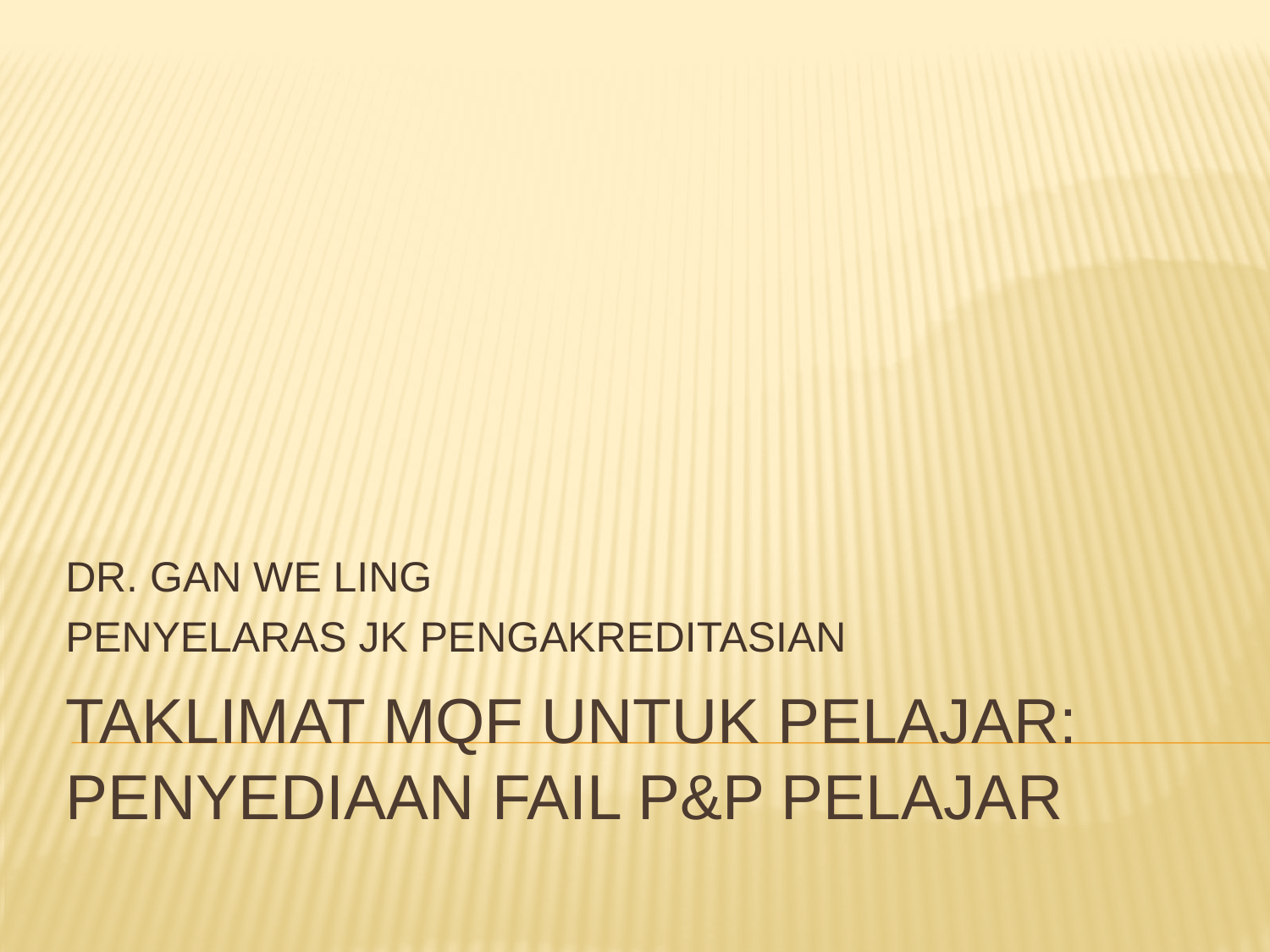

DR. GAN WE LING
PENYELARAS JK PENGAKREDITASIAN
# TAKLIMAT MQF UNTUK PELAJAR: PENYEDIAAN FAIL P&P PELAJAR